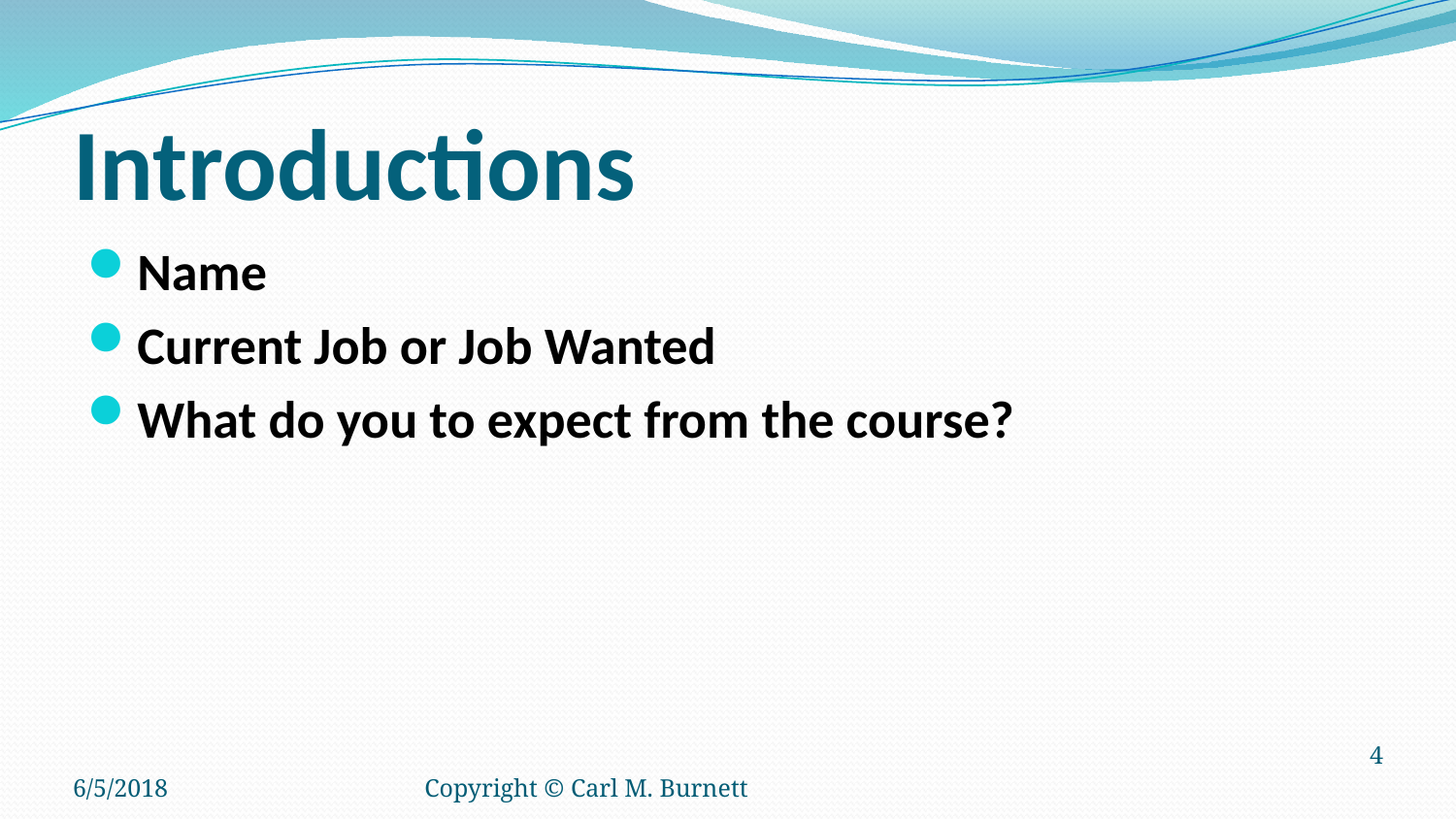

# Introductions
Name
Current Job or Job Wanted
What do you to expect from the course?
6/5/2018
Copyright © Carl M. Burnett

4